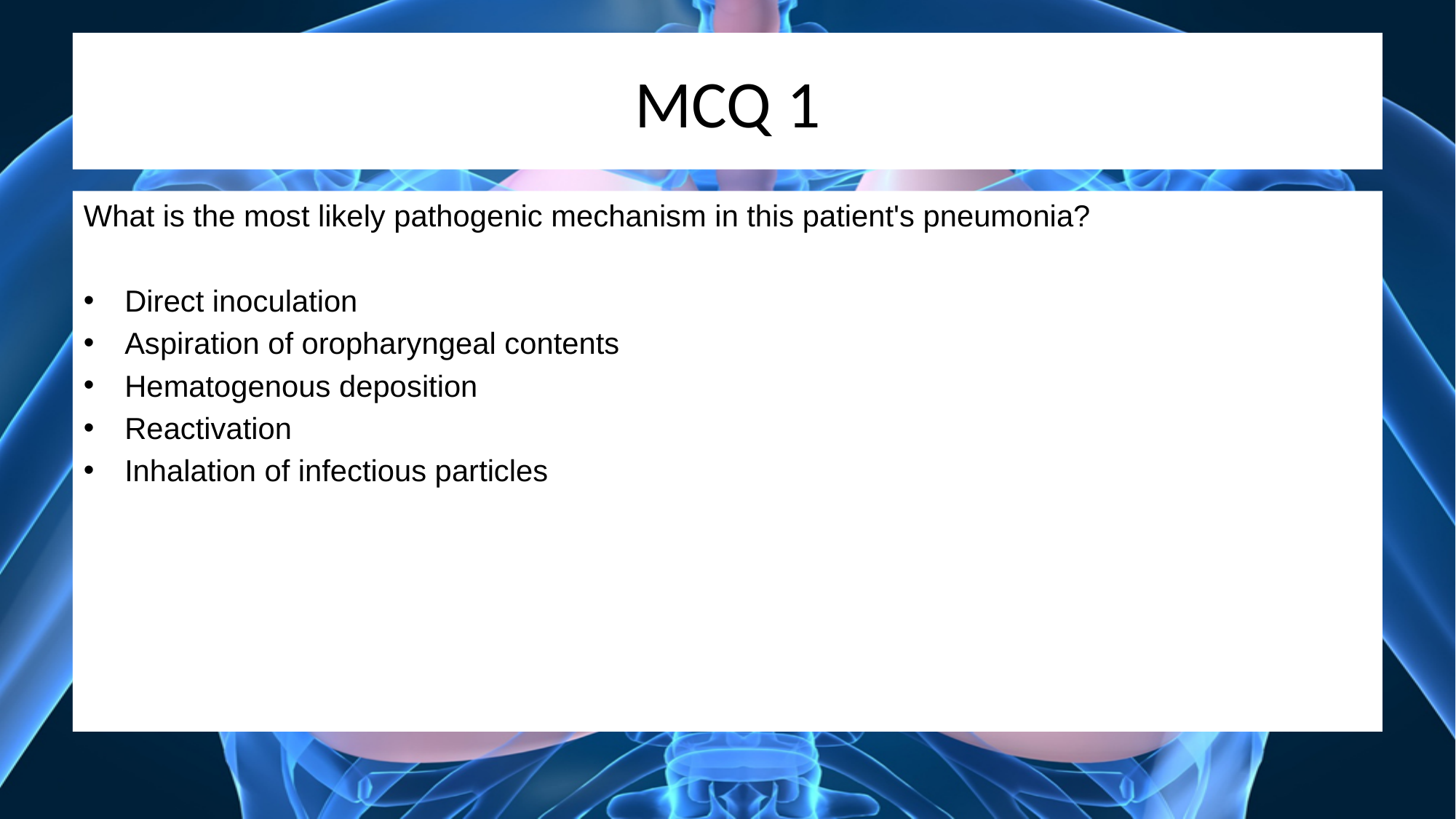

# MCQ 1
What is the most likely pathogenic mechanism in this patient's pneumonia?

Direct inoculation
Aspiration of oropharyngeal contents
Hematogenous deposition
Reactivation
Inhalation of infectious particles